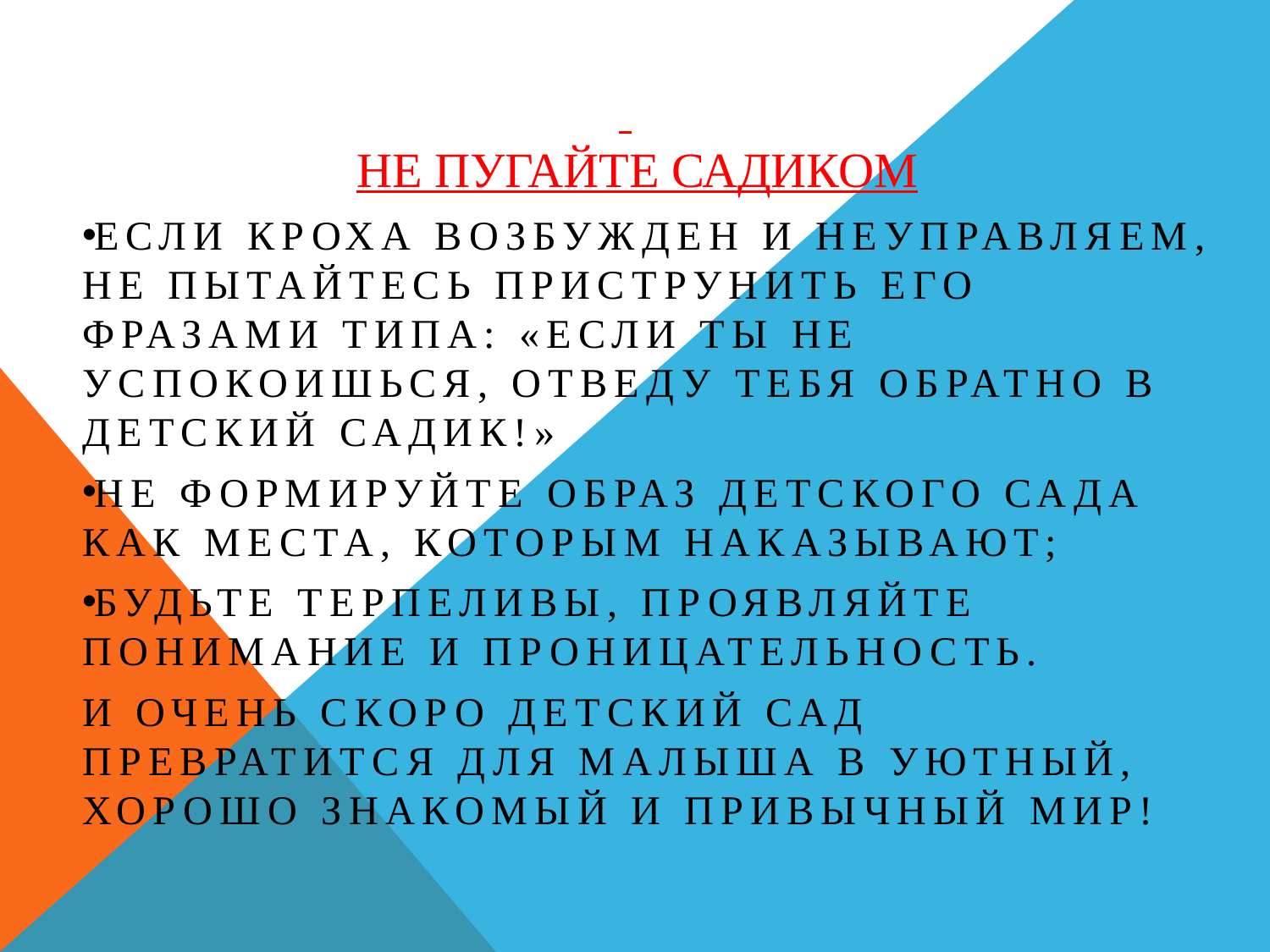

# НЕ ПУГАЙТЕ САДИКОМ
Если кроха возбужден и неуправляем, не пытайтесь приструнить его фразами типа: «Если ты не успокоишься, отведу тебя обратно в детский садик!»
Не формируйте образ детского сада как места, которым наказывают;
Будьте терпеливы, проявляйте понимание и проницательность.
И очень скоро детский сад превратится для малыша в уютный, хорошо знакомый и привычный мир!